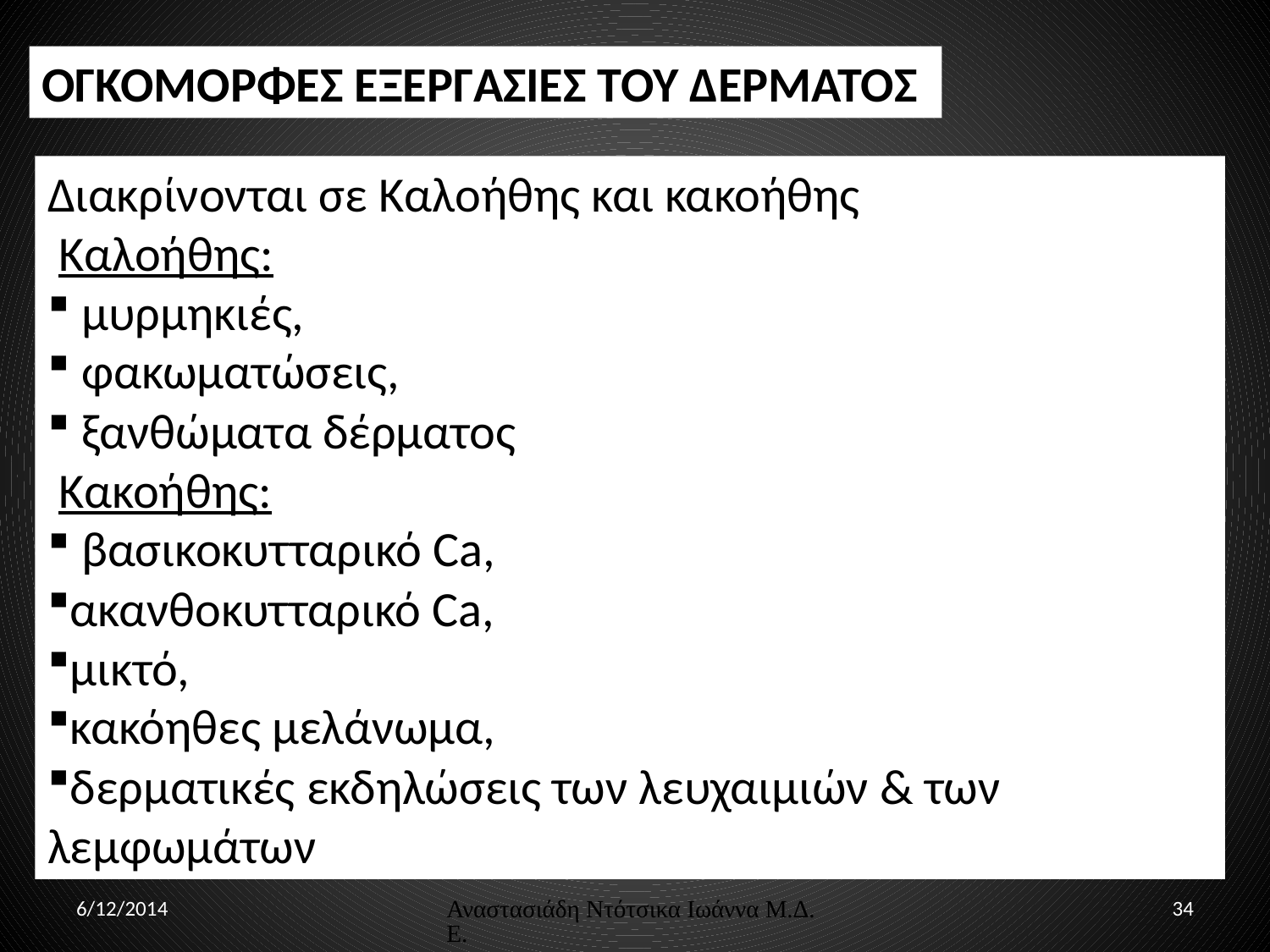

ΟΓΚΟΜΟΡΦΕΣ ΕΞΕΡΓΑΣΙΕΣ ΤΟΥ ΔΕΡΜΑΤΟΣ
Διακρίνονται σε Καλοήθης και κακοήθης
 Καλοήθης:
 μυρμηκιές,
 φακωματώσεις,
 ξανθώματα δέρματος
 Κακοήθης:
 βασικοκυτταρικό Ca,
ακανθοκυτταρικό Ca,
μικτό,
κακόηθες μελάνωμα,
δερματικές εκδηλώσεις των λευχαιμιών & των λεμφωμάτων
6/12/2014
Αναστασιάδη Ντότσικα Ιωάννα Μ.Δ.Ε.
34